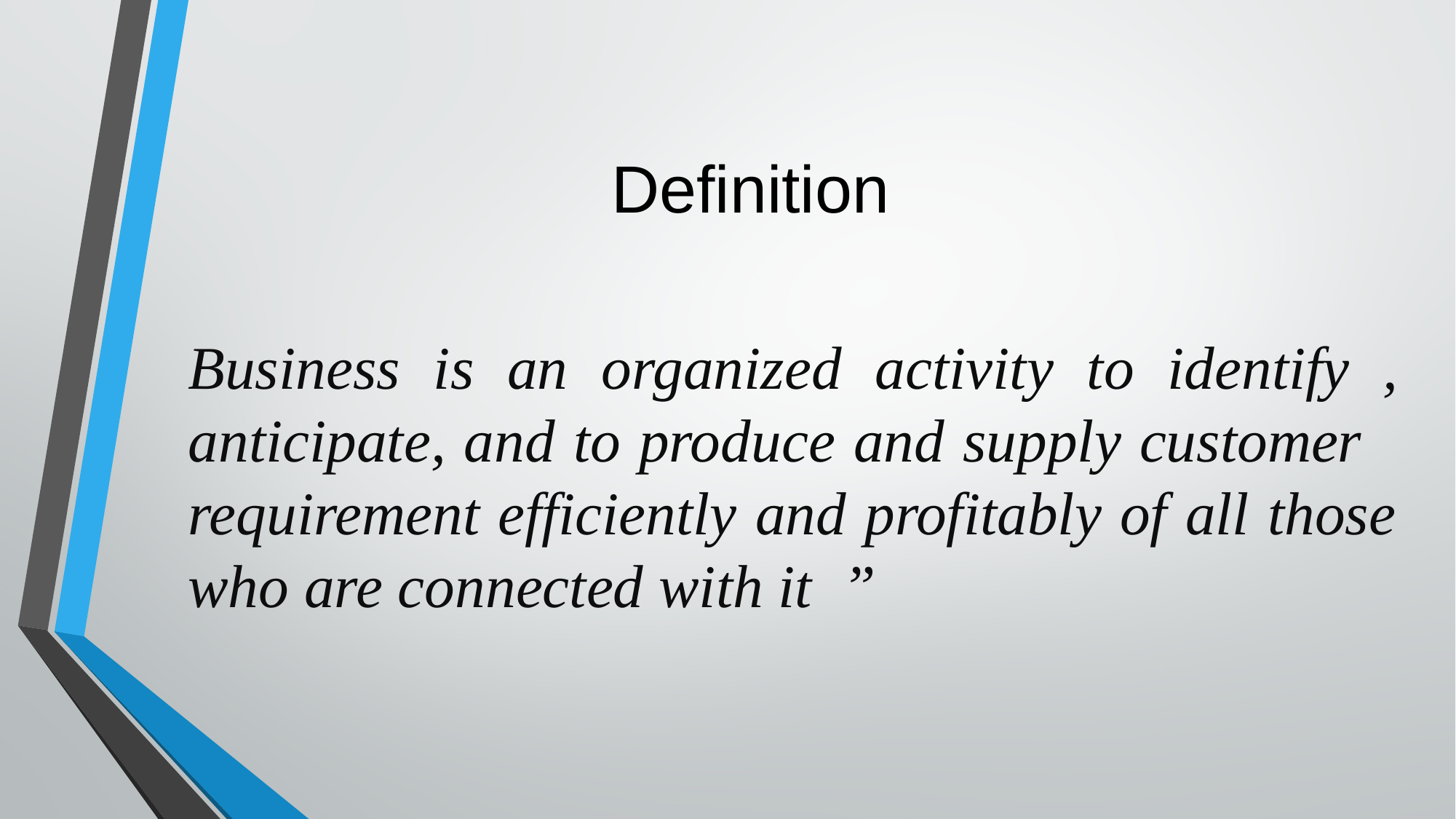

# Definition
Business is an organized activity to identify ,	 anticipate, and to produce and supply customer	 requirement efficiently and profitably of all those	 who are connected with it  ”